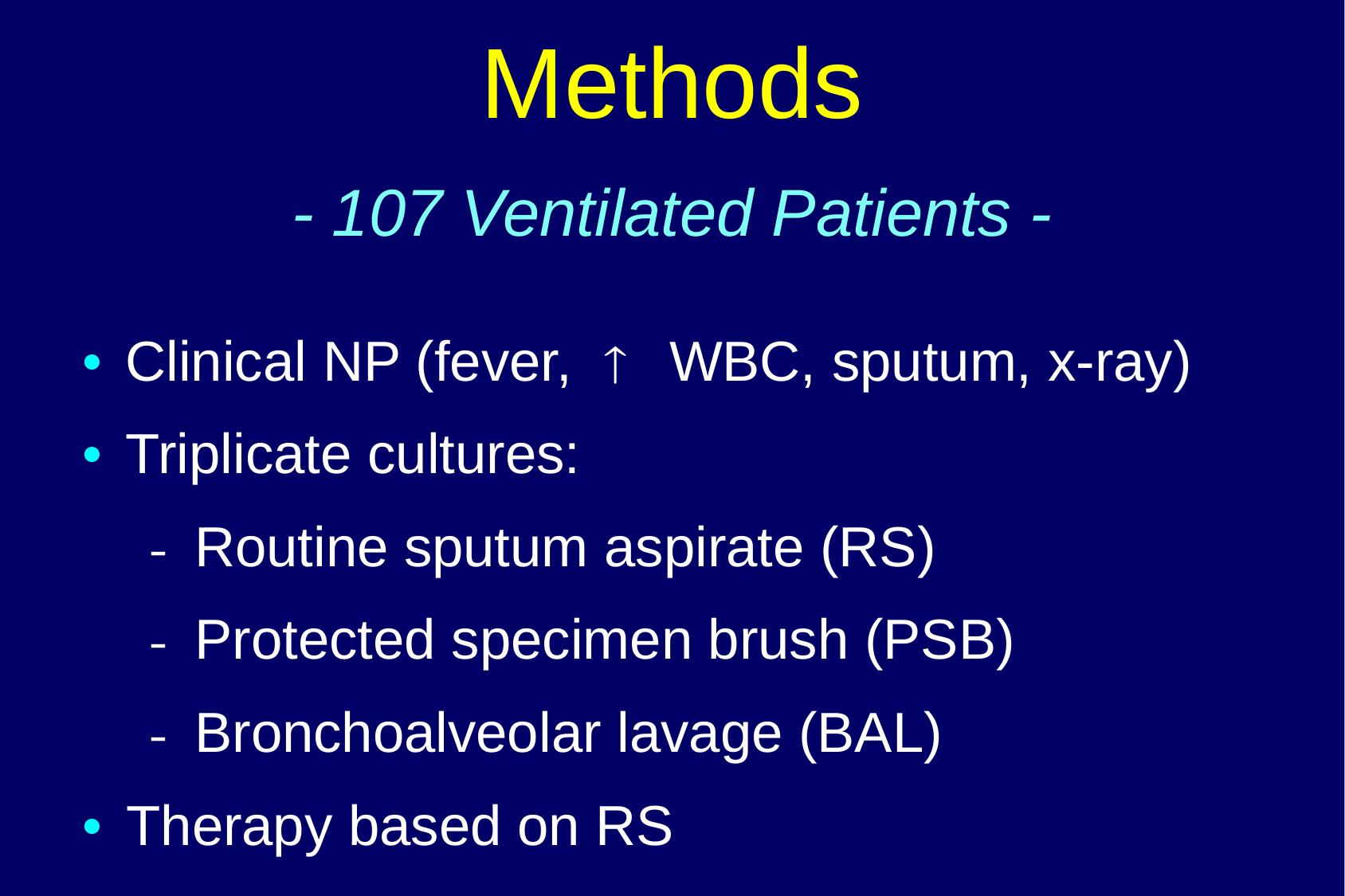

Methods
- 107 Ventilated Patients -

•
Clinical NP (fever,
WBC, sputum, x-ray)
­
•
Triplicate cultures:

-
Routine sputum aspirate (RS)

-
Protected specimen brush (PSB)

-
Bronchoalveolar lavage (BAL)

•
Therapy based on RS